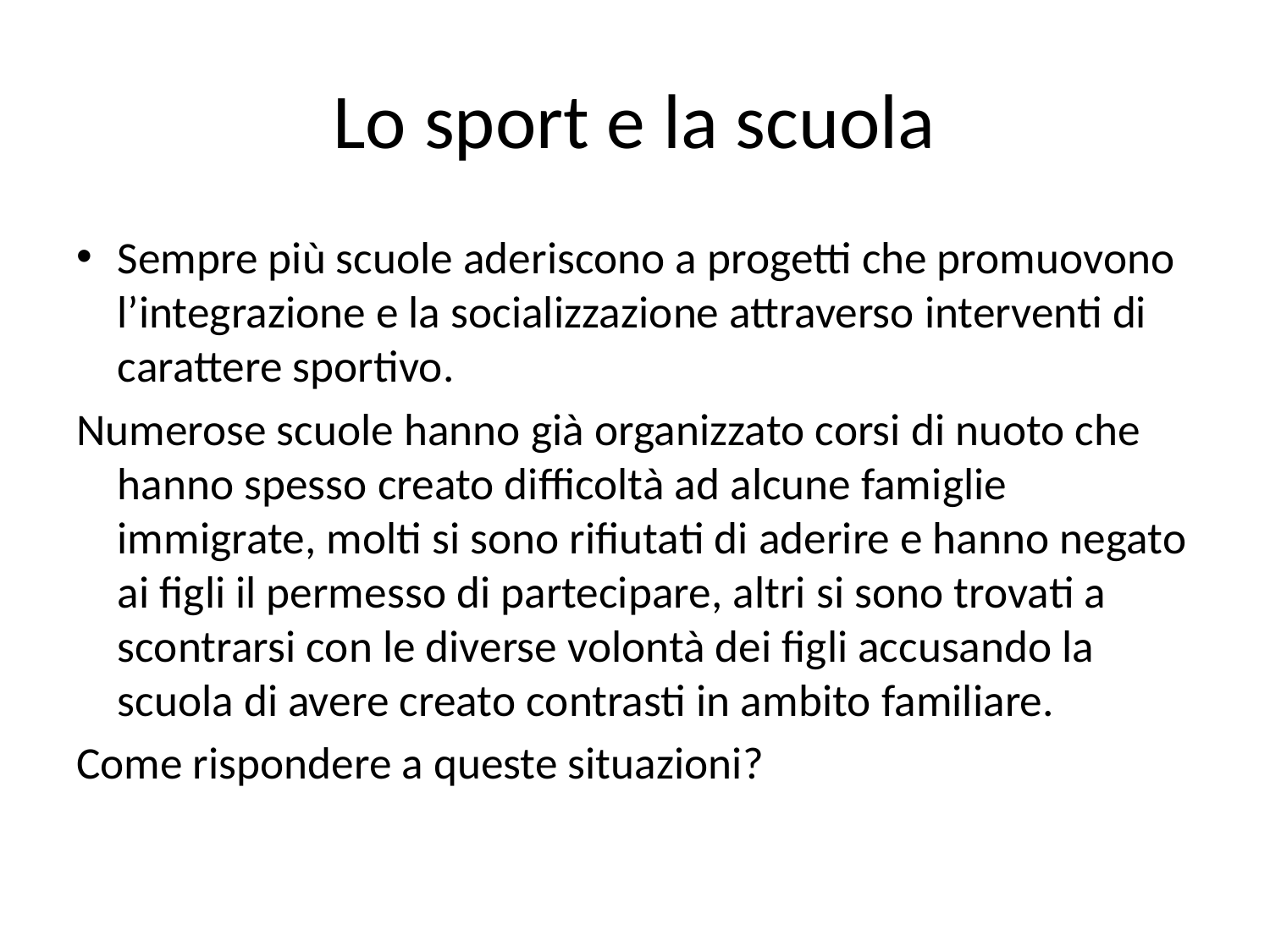

# Lo sport e la scuola
Sempre più scuole aderiscono a progetti che promuovono l’integrazione e la socializzazione attraverso interventi di carattere sportivo.
Numerose scuole hanno già organizzato corsi di nuoto che hanno spesso creato difficoltà ad alcune famiglie immigrate, molti si sono rifiutati di aderire e hanno negato ai figli il permesso di partecipare, altri si sono trovati a scontrarsi con le diverse volontà dei figli accusando la scuola di avere creato contrasti in ambito familiare.
Come rispondere a queste situazioni?